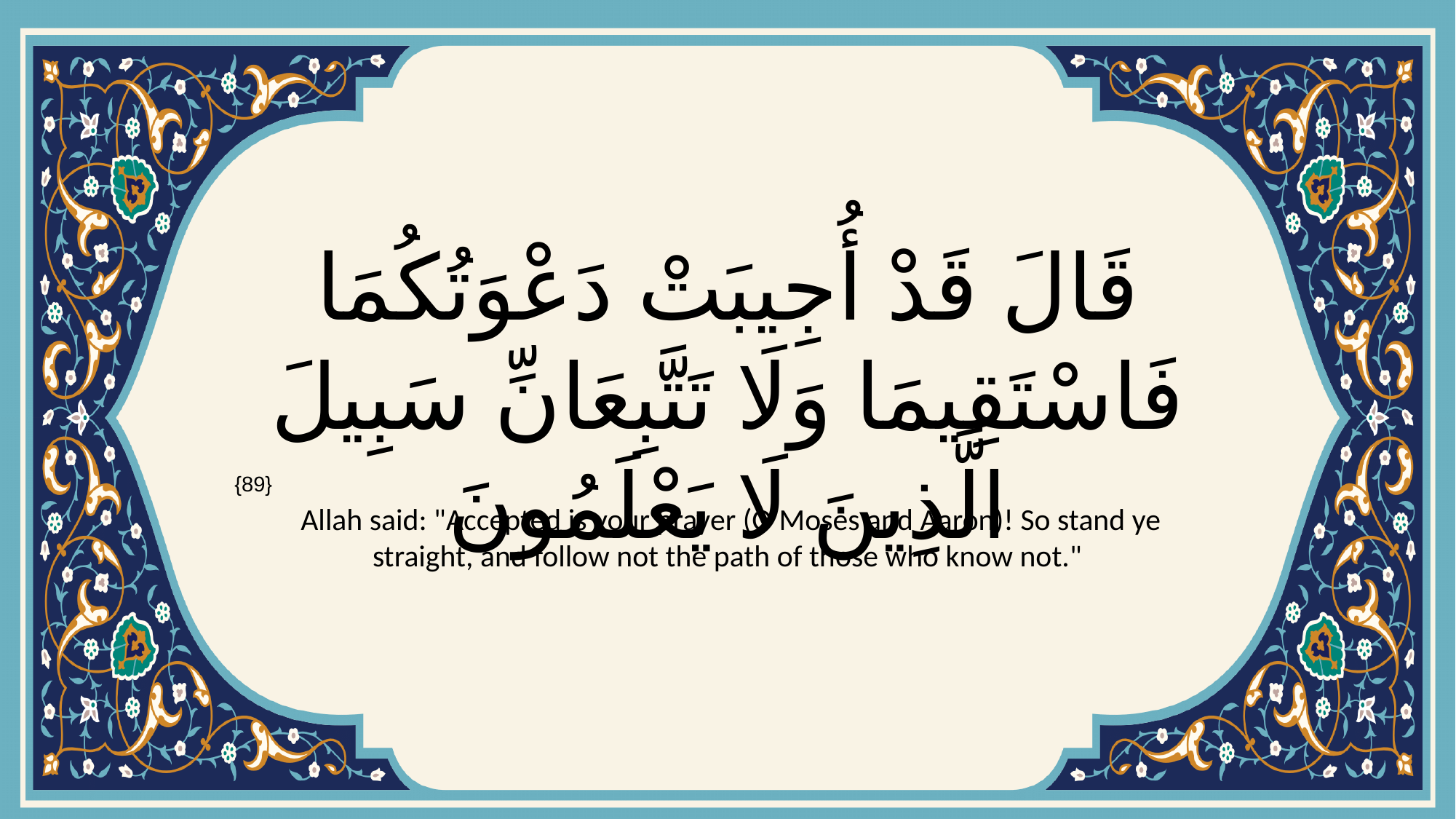

# قَالَ قَدْ أُجِيبَتْ دَعْوَتُكُمَا فَاسْتَقِيمَا وَلَا تَتَّبِعَانِّ سَبِيلَ الَّذِينَ لَا يَعْلَمُونَ
{89}
 Allah said: "Accepted is your prayer (O Moses and Aaron)! So stand ye straight, and follow not the path of those who know not."